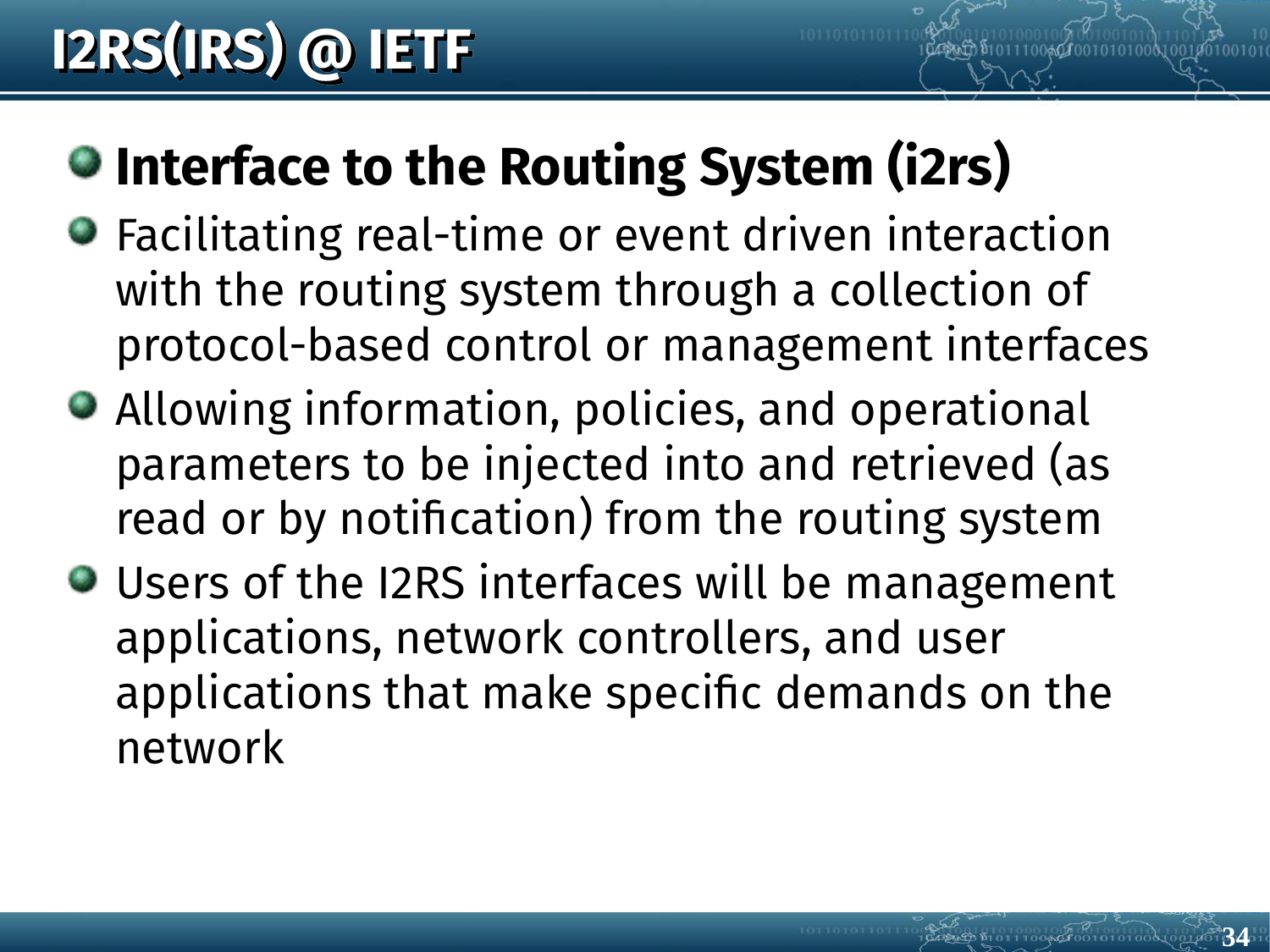

# I2RS(IRS) @ IETF
Interface to the Routing System (i2rs)
Facilitating real-time or event driven interaction with the routing system through a collection of protocol-based control or management interfaces
Allowing information, policies, and operational parameters to be injected into and retrieved (as read or by notification) from the routing system
Users of the I2RS interfaces will be management
applications, network controllers, and user applications that make specific demands on the network